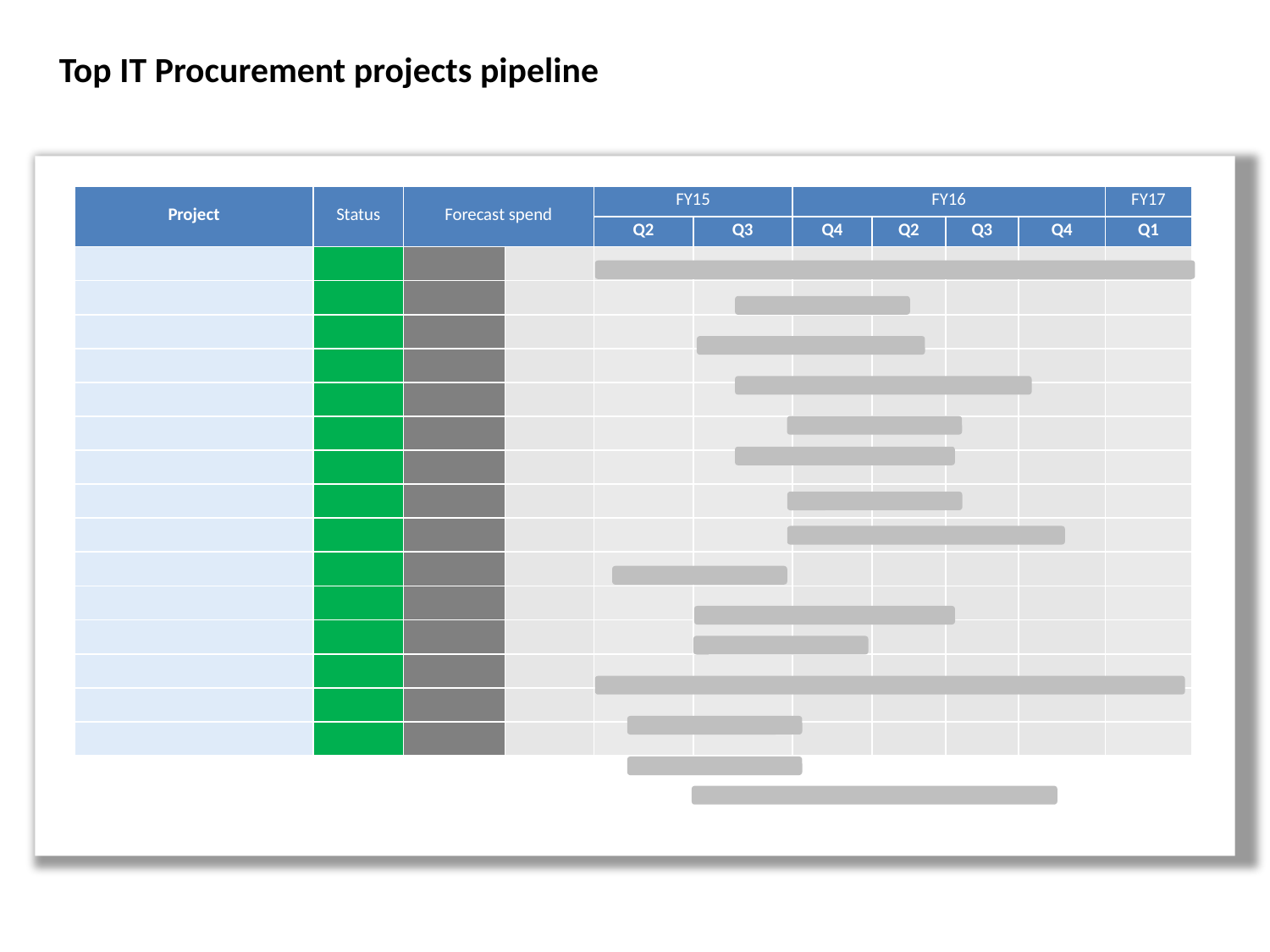

Top IT Procurement projects pipeline

| Project | Status | Forecast spend |  | FY15 |  | FY16 |  |  |  | FY17 |
| --- | --- | --- | --- | --- | --- | --- | --- | --- | --- | --- |
|  |  |  |  | Q2 | Q3 | Q4 | Q2 | Q3 | Q4 | Q1 |
|  |  |  |  |  |  |  |  |  |  |  |
|  |  |  |  |  |  |  |  |  |  |  |
|  |  |  |  |  |  |  |  |  |  |  |
|  |  |  |  |  |  |  |  |  |  |  |
|  |  |  |  |  |  |  |  |  |  |  |
|  |  |  |  |  |  |  |  |  |  |  |
|  |  |  |  |  |  |  |  |  |  |  |
|  |  |  |  |  |  |  |  |  |  |  |
|  |  |  |  |  |  |  |  |  |  |  |
|  |  |  |  |  |  |  |  |  |  |  |
|  |  |  |  |  |  |  |  |  |  |  |
|  |  |  |  |  |  |  |  |  |  |  |
|  |  |  |  |  |  |  |  |  |  |  |
|  |  |  |  |  |  |  |  |  |  |  |
|  |  |  |  |  |  |  |  |  |  |  |